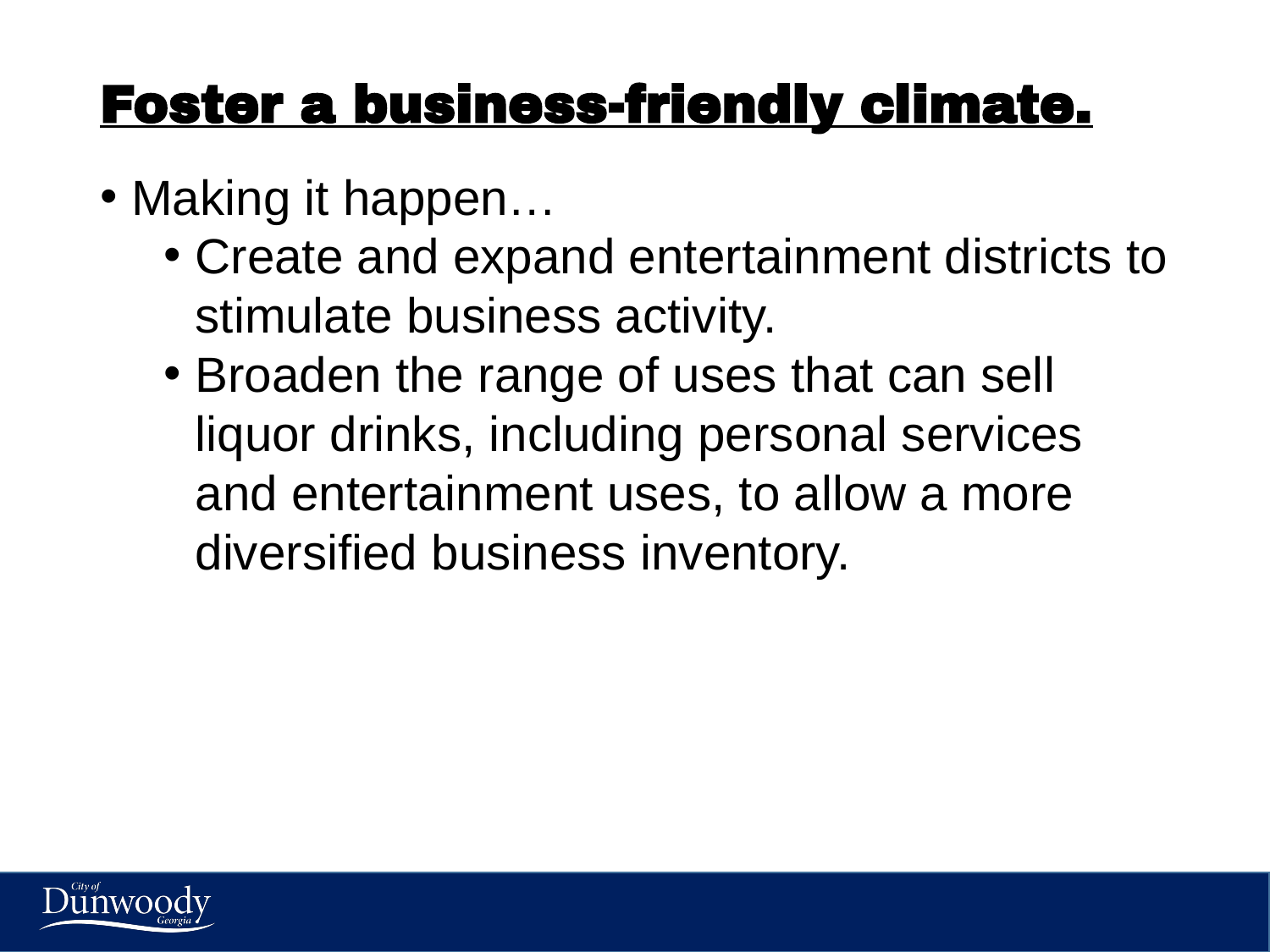

# Foster a business-friendly climate.
Making it happen…
Create and expand entertainment districts to stimulate business activity.
Broaden the range of uses that can sell liquor drinks, including personal services and entertainment uses, to allow a more diversified business inventory.

8